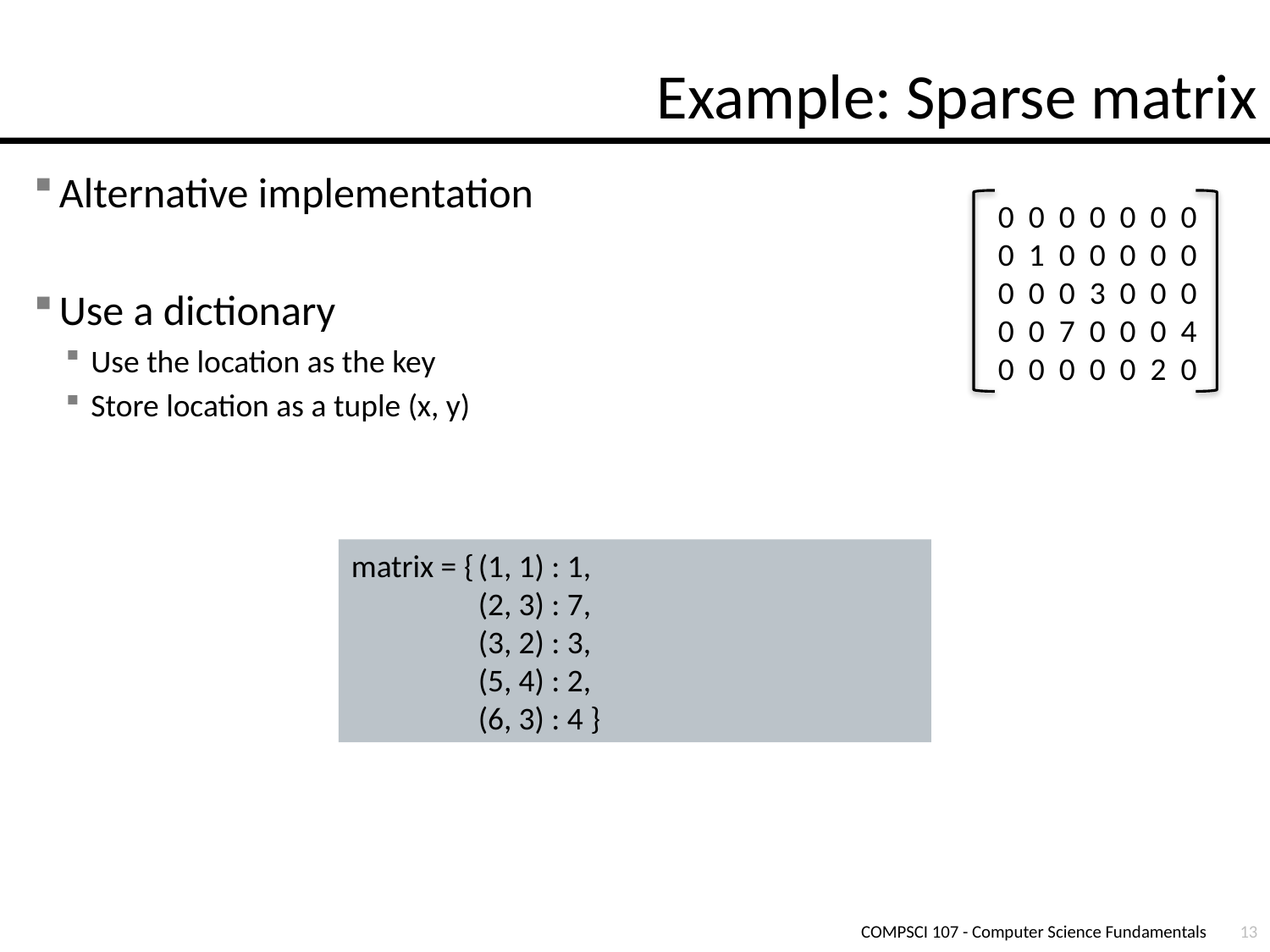

# Example: Sparse matrix
Alternative implementation

Use a dictionary
Use the location as the key
Store location as a tuple (x, y)

0  0  0  0  0  0  0
0  1  0  0  0  0  0
0  0  0  3  0  0  0
0  0  7  0  0  0  4
0  0  0  0  0  2  0

matrix = {	(1, 1) : 1,
	(2, 3) : 7,
	(3, 2) : 3,
	(5, 4) : 2,
	(6, 3) : 4 }
COMPSCI 107 - Computer Science Fundamentals
13